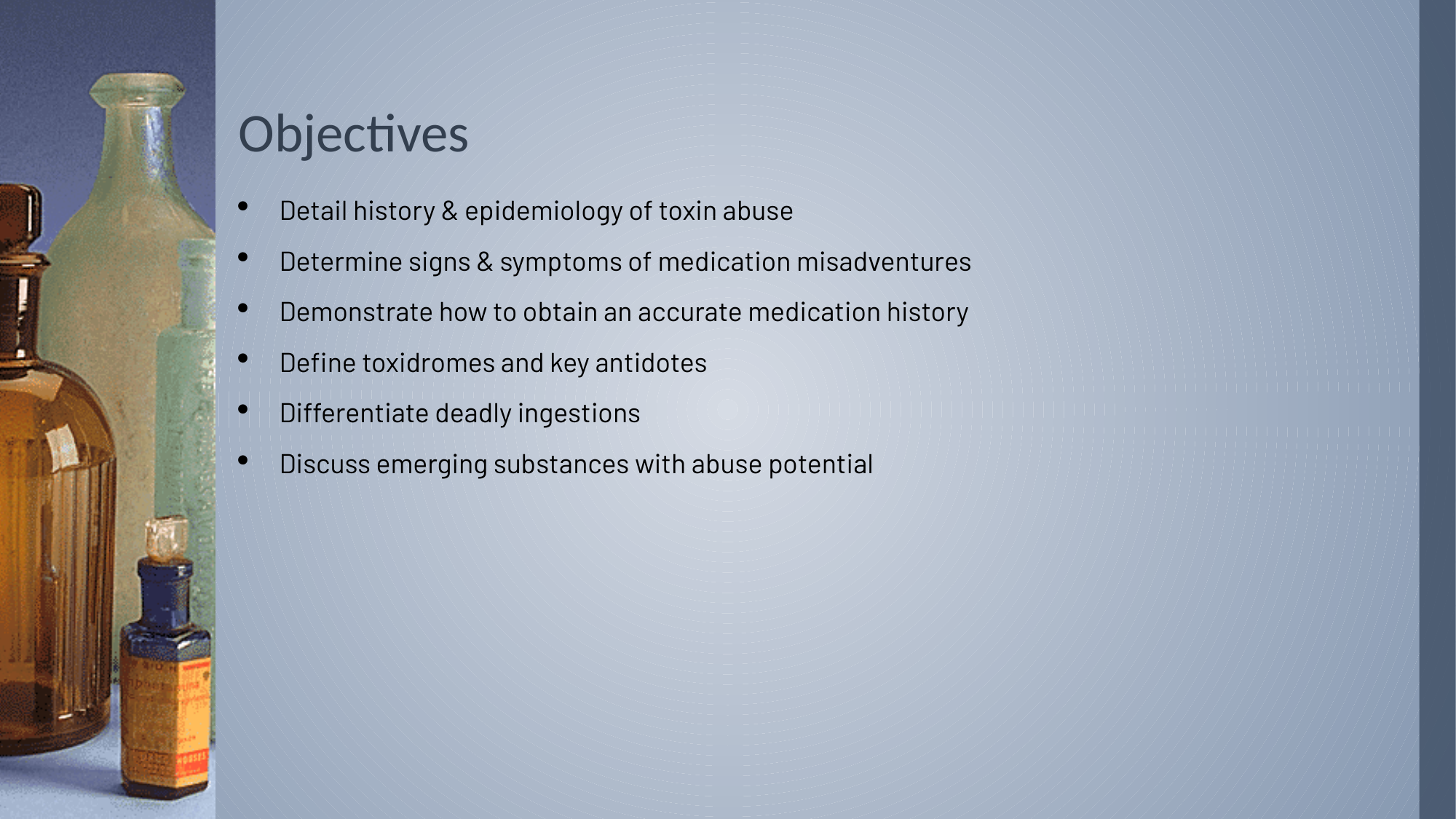

# Objectives
Detail history & epidemiology of toxin abuse
Determine signs & symptoms of medication misadventures
Demonstrate how to obtain an accurate medication history
Define toxidromes and key antidotes
Differentiate deadly ingestions
Discuss emerging substances with abuse potential